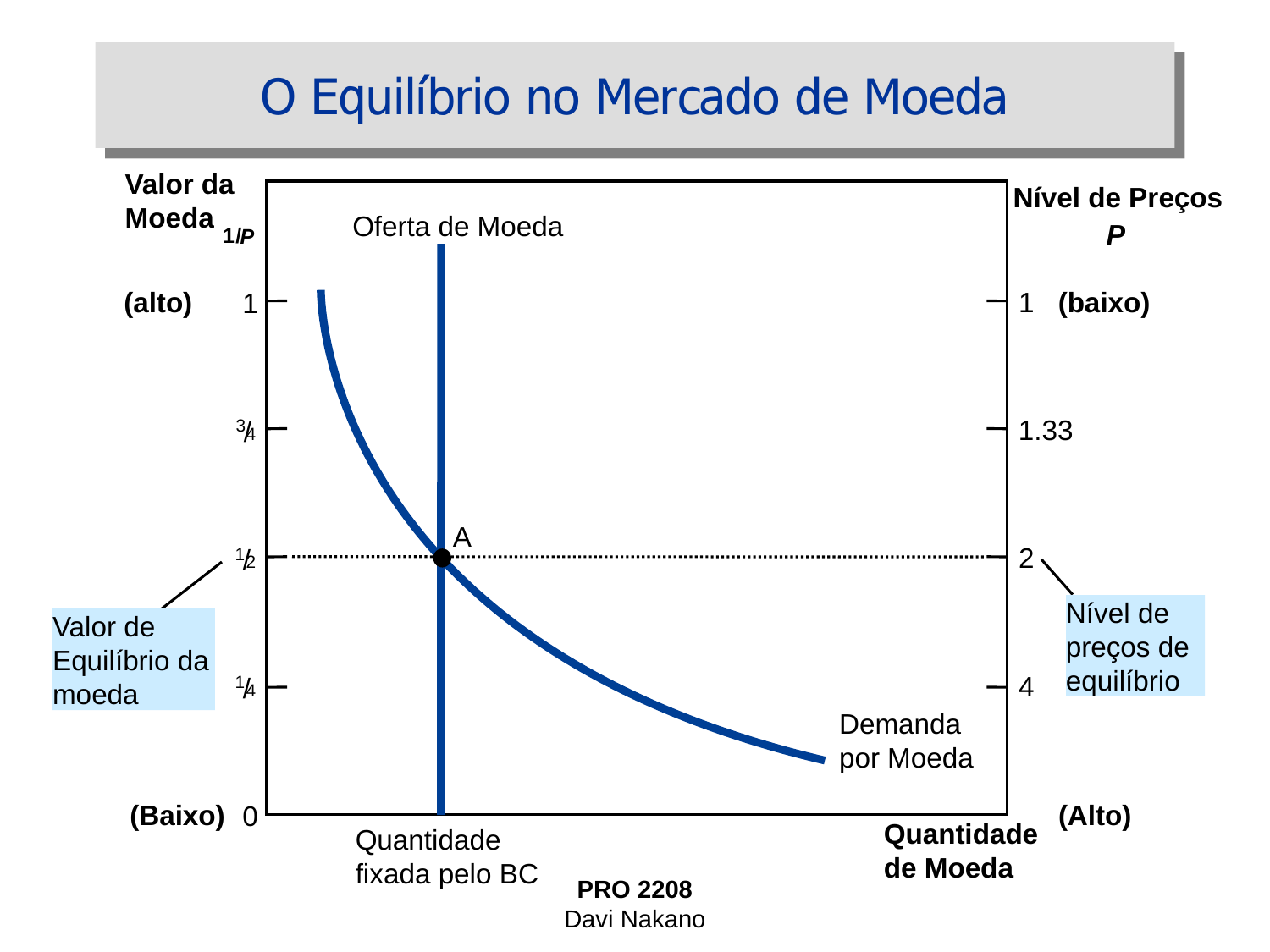

# O Equilíbrio no Mercado de Moeda
Valor da Moeda
Nível de Preços

Oferta de Moeda
P
1
/
P

(alto)
1
(baixo)
1

1.33
3
/
4

A

2
/
1
2

Nível de preços de equilíbrio
Valor de Equilíbrio da moeda
4
/
1
4

Demanda por Moeda
(Baixo)
(Alto)
0
Quantidade de Moeda
Quantidade fixada pelo BC
PRO 2208
Davi Nakano